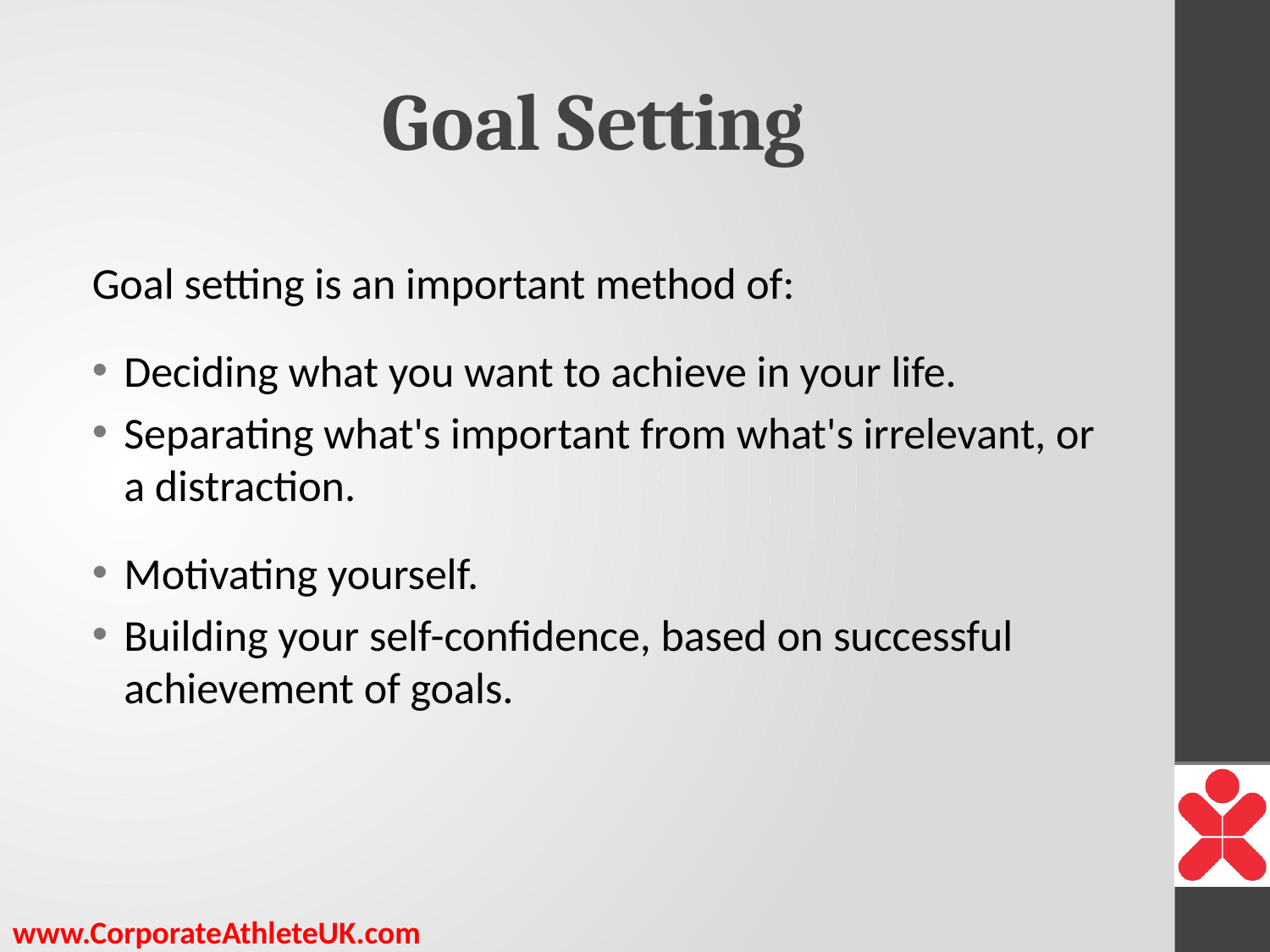

# Goal Setting
Goal setting is an important method of:
Deciding what you want to achieve in your life.
Separating what's important from what's irrelevant, or a distraction.
Motivating yourself.
Building your self-confidence, based on successful achievement of goals.